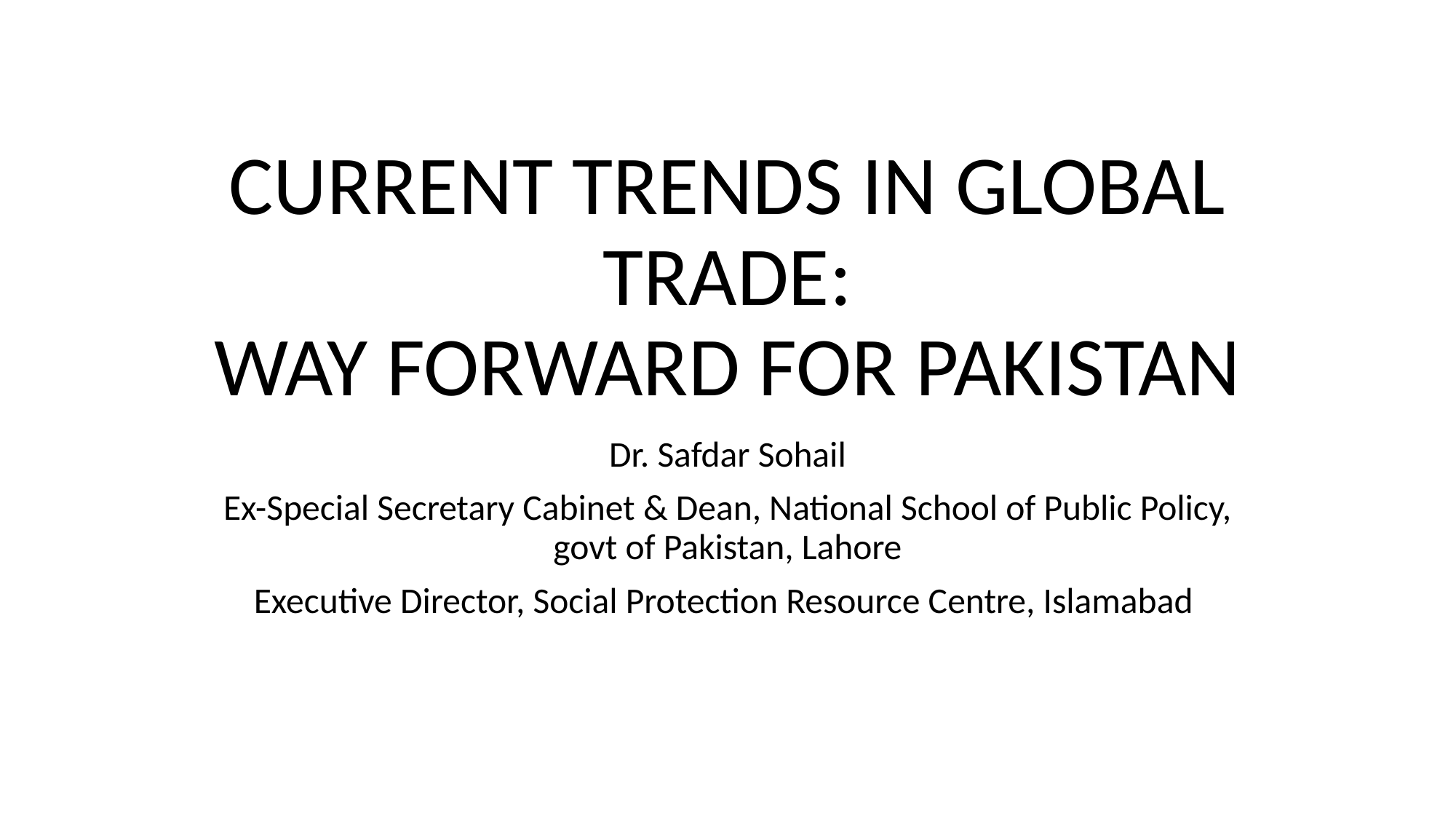

# CURRENT TRENDS IN GLOBAL TRADE: WAY FORWARD FOR PAKISTAN
Dr. Safdar Sohail
Ex-Special Secretary Cabinet & Dean, National School of Public Policy, govt of Pakistan, Lahore
Executive Director, Social Protection Resource Centre, Islamabad